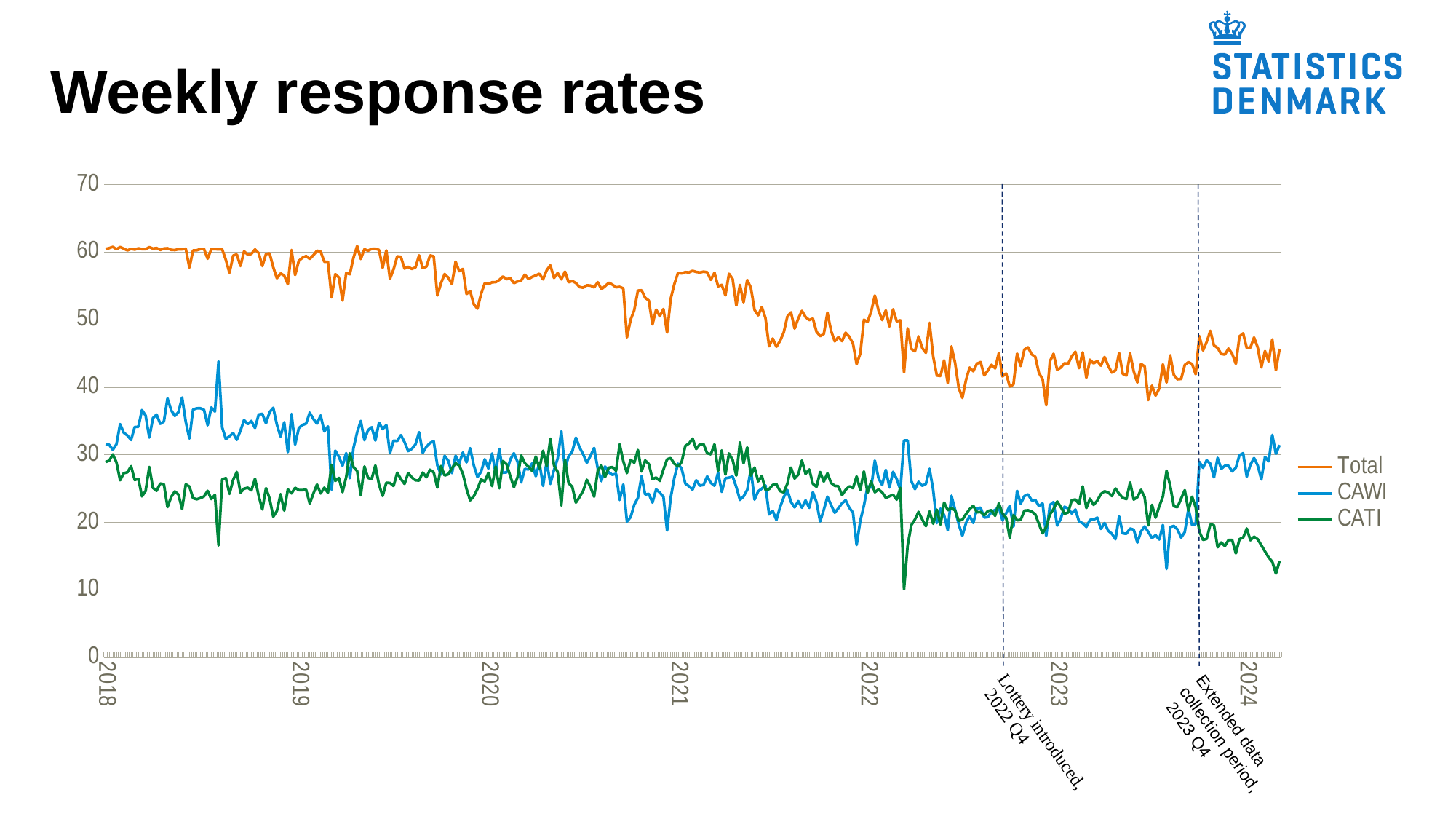

# Weekly response rates

### Chart

| Category | Total | CAWI | CATI |
|---|---|---|---|
| 2018 | 60.4923325262308 | 31.5577078288943 | 28.9346246973366 |
|  | 60.6109979633401 | 31.4867617107943 | 29.1242362525458 |
|  | 60.7938436614014 | 30.7411907654921 | 30.0526528959093 |
|  | 60.4480651731161 | 31.5682281059063 | 28.8798370672098 |
|  | 60.7676767676768 | 34.5454545454545 | 26.2222222222222 |
|  | 60.5348460291734 | 33.2658022690438 | 27.2690437601297 |
|  | 60.2684017893453 | 32.8588857259048 | 27.4095160634404 |
|  | 60.5028386050284 | 32.1978913219789 | 28.3049472830495 |
|  | 60.3827361563518 | 34.1205211726384 | 26.2622149837134 |
|  | 60.5875152998776 | 34.1493268053856 | 26.438188494492 |
|  | 60.4547300040601 | 36.622005684125 | 23.832724319935 |
|  | 60.4526748971193 | 35.8024691358025 | 24.6502057613169 |
|  | 60.7574536663981 | 32.5543916196616 | 28.2030620467365 |
|  | 60.5390185036203 | 35.4384553499598 | 25.1005631536605 |
|  | 60.6270358306189 | 35.9527687296417 | 24.6742671009772 |
|  | 60.3378921962993 | 34.5937248592116 | 25.7441673370877 |
|  | 60.5541972290139 | 34.9225753871231 | 25.6316218418908 |
|  | 60.5937372915819 | 38.3489223261488 | 22.2448149654331 |
|  | 60.349025974026 | 36.6071428571429 | 23.7418831168831 |
|  | 60.3265306122449 | 35.7551020408163 | 24.5714285714286 |
|  | 60.4301948051948 | 36.3230519480519 | 24.1071428571429 |
|  | 60.4301948051948 | 38.474025974026 | 21.9561688311688 |
|  | 60.5124034160228 | 34.8922326148841 | 25.6201708011387 |
|  | 57.7173030056864 | 32.412672623883 | 25.3046303818034 |
|  | 60.2638087386645 | 36.6859027205276 | 23.5779060181369 |
|  | 60.2868852459016 | 36.8852459016393 | 23.4016393442623 |
|  | 60.4641693811075 | 36.8892508143323 | 23.5749185667752 |
|  | 60.4983660130719 | 36.6830065359477 | 23.8153594771242 |
|  | 59.0395480225989 | 34.3825665859564 | 24.6569814366425 |
|  | 60.4489795918367 | 37.0204081632653 | 23.4285714285714 |
|  | 60.4498977505112 | 36.40081799591 | 24.0490797546012 |
|  | 60.4217356042174 | 43.8361719383617 | 16.5855636658556 |
|  | 60.4149715215622 | 34.0520748576078 | 26.3628966639544 |
|  | 58.8686868686869 | 32.3232323232323 | 26.5454545454545 |
|  | 56.9517632752331 | 32.7523307661127 | 24.1994325091204 |
|  | 59.5034595034595 | 33.2112332112332 | 26.2922262922263 |
|  | 59.6669374492283 | 32.2095857026807 | 27.4573517465475 |
|  | 57.9638752052545 | 33.5796387520525 | 24.384236453202 |
|  | 60.1244813278008 | 35.1452282157676 | 24.9792531120332 |
|  | 59.6618357487923 | 34.5410628019324 | 25.1207729468599 |
|  | 59.7481722177092 | 35.0121852152721 | 24.735987002437 |
|  | 60.4149715215622 | 33.9707078925956 | 26.4442636289666 |
|  | 59.8692276256641 | 35.9624029423784 | 23.9068246832857 |
|  | 57.9615227179697 | 36.0622185837086 | 21.8993041342612 |
|  | 59.725585149314 | 34.6650524616626 | 25.0605326876513 |
|  | 59.8297527361167 | 36.3194162950953 | 23.5103364410215 |
|  | 57.7795786061588 | 36.9529983792545 | 20.8265802269044 |
|  | 56.1432058584215 | 34.4589096826688 | 21.6842961757526 |
|  | 56.8571428571429 | 32.6938775510204 | 24.1632653061225 |
|  | 56.5428109854604 | 34.8142164781906 | 21.7285945072698 |
|  | 55.2718286655684 | 30.3953871499176 | 24.8764415156507 |
|  | 60.3265306122449 | 36.0408163265306 | 24.2857142857143 |
|  | 56.6197183098592 | 31.5090543259557 | 25.1106639839034 |
| 2019 | 58.7223587223587 | 33.947583947584 | 24.7747747747748 |
|  | 59.1853360488798 | 34.4195519348269 | 24.765784114053 |
|  | 59.4417077175698 | 34.6059113300493 | 24.8357963875205 |
|  | 59.0077267181781 | 36.2342415616104 | 22.7734851565677 |
|  | 59.5546558704453 | 35.3036437246964 | 24.251012145749 |
|  | 60.219422998781 | 34.6200731409996 | 25.5993498577814 |
|  | 60.0891410048622 | 35.8184764991896 | 24.2706645056726 |
|  | 58.5924713584288 | 33.4697217675941 | 25.1227495908347 |
|  | 58.5813289849164 | 34.2030167142275 | 24.378312270689 |
|  | 53.3198380566802 | 24.8178137651822 | 28.502024291498 |
|  | 56.7489711934156 | 30.6172839506173 | 26.1316872427983 |
|  | 56.2575941676792 | 29.6881328473066 | 26.5694613203726 |
|  | 52.84618490109 | 28.3811061768268 | 24.4650787242632 |
|  | 56.9142388182191 | 30.2421009437833 | 26.6721378744358 |
|  | 56.7447495961228 | 26.5347334410339 | 30.2100161550889 |
|  | 59.1911764705882 | 31.0049019607843 | 28.1862745098039 |
|  | 60.9157808667212 | 33.3197056418643 | 27.5960752248569 |
|  | 59.0057049714751 | 35.0040749796251 | 24.00162999185 |
|  | 60.4386677497969 | 32.1689683184403 | 28.2696994313566 |
|  | 60.2281988590057 | 33.6593317033415 | 26.5688671556642 |
|  | 60.4973501834488 | 34.0807174887892 | 26.4166326946596 |
|  | 60.5241605241605 | 32.1048321048321 | 28.4193284193284 |
|  | 60.3356528857962 | 34.7523536635285 | 25.5832992222677 |
|  | 57.6970191915067 | 33.8097182523479 | 23.8873009391588 |
|  | 60.259004451639 | 34.3990287333064 | 25.8599757183327 |
|  | 56.0491868306228 | 30.2261007536692 | 25.8230860769536 |
|  | 57.4740207833733 | 32.0943245403677 | 25.3796962430056 |
|  | 59.3886462882096 | 32.0365224295355 | 27.3521238586741 |
|  | 59.3186372745491 | 32.9058116232465 | 26.4128256513026 |
|  | 57.5794129473261 | 31.8858061921994 | 25.6936067551267 |
|  | 57.8376205787781 | 30.5466237942122 | 27.2909967845659 |
|  | 57.5281803542673 | 30.877616747182 | 26.6505636070853 |
|  | 57.7537969624301 | 31.5347721822542 | 26.2190247801759 |
|  | 59.5333869670153 | 33.3467417538214 | 26.1866452131939 |
|  | 57.6503835284618 | 30.2785627775535 | 27.3718207509084 |
|  | 57.8690524603497 | 31.1915412769418 | 26.6775111834079 |
|  | 59.5315024232633 | 31.7447495961228 | 27.7867528271405 |
|  | 59.3975903614458 | 32.0080321285141 | 27.3895582329317 |
|  | 53.57848952155 | 28.4302095689996 | 25.1482799525504 |
|  | 55.4122704181321 | 27.0808909730363 | 28.3313794450957 |
|  | 56.7620540964328 | 29.8314386515092 | 26.9306154449236 |
|  | 56.2352012628256 | 29.1239147592739 | 27.1112865035517 |
|  | 55.2871287128713 | 27.2871287128713 | 28.0 |
|  | 58.596214511041 | 29.8501577287066 | 28.7460567823344 |
|  | 57.1936758893281 | 28.7747035573123 | 28.4189723320158 |
|  | 57.524557956778 | 30.3339882121807 | 27.1905697445972 |
|  | 53.81861575179 | 28.8782816229117 | 24.9403341288783 |
|  | 54.2264752791069 | 30.9808612440191 | 23.2456140350877 |
|  | 52.289156626506 | 28.433734939759 | 23.855421686747 |
|  | 51.651893634166 | 26.7123287671233 | 24.9395648670427 |
|  | 53.8339292808899 | 27.4930472785062 | 26.3408820023838 |
|  | 55.3994379767162 | 29.3456443195504 | 26.0537936571658 |
| 2020 | 55.2787663107948 | 27.9557137208383 | 27.3230525899565 |
|  | 55.546844374755 | 30.1842414739318 | 25.3626029008232 |
|  | 55.5688622754491 | 27.3053892215569 | 28.2634730538922 |
|  | 55.9011164274322 | 30.8612440191388 | 25.0398724082935 |
|  | 56.4082278481013 | 27.3338607594937 | 29.0743670886076 |
|  | 56.0063016935801 | 27.412367073651 | 28.5939346199291 |
|  | 56.1333862643906 | 29.2973402143708 | 26.8360460500199 |
|  | 55.4278922345483 | 30.229793977813 | 25.1980982567353 |
|  | 55.6664006384677 | 28.9704708699122 | 26.6959297685555 |
|  | 55.8083832335329 | 25.9081836327345 | 29.9001996007984 |
|  | 56.6787003610108 | 27.9181708784597 | 28.7605294825511 |
|  | 56.0382622558788 | 27.8198485452371 | 28.2184137106417 |
|  | 56.3469956227616 | 28.7306008754477 | 27.616394747314 |
|  | 56.5664556962025 | 26.8196202531646 | 29.746835443038 |
|  | 56.8065908199294 | 28.8348371910553 | 27.9717536288741 |
|  | 55.9871846215459 | 25.3904685622747 | 30.5967160592711 |
|  | 57.3365231259968 | 29.0271132376396 | 28.3094098883573 |
|  | 58.0645161290323 | 25.6869772998805 | 32.3775388291517 |
|  | 56.1882166864373 | 27.7580071174377 | 28.4302095689996 |
|  | 56.9151056197688 | 29.4539657233958 | 27.4611398963731 |
|  | 55.9808612440191 | 33.4928229665072 | 22.488038277512 |
|  | 57.1257961783439 | 27.8662420382166 | 29.2595541401274 |
|  | 55.5555555555556 | 29.7761790567546 | 25.779376498801 |
|  | 55.7351202207332 | 30.4690579424517 | 25.2660622782814 |
|  | 55.4491017964072 | 32.5349301397206 | 22.9141716566866 |
|  | 54.8324240062354 | 31.0989867498051 | 23.7334372564302 |
|  | 54.7462223944208 | 30.0658659434328 | 24.680356450988 |
|  | 55.1123160340821 | 28.8148721920992 | 26.297443841983 |
|  | 55.0605705353654 | 29.8554122704181 | 25.2051582649472 |
|  | 54.7907704341025 | 31.0129057489245 | 23.7778646851779 |
|  | 55.5643251775848 | 27.9400157853197 | 27.6243093922652 |
|  | 54.5311887014515 | 26.0886622204786 | 28.4425264809729 |
|  | 54.9666274047899 | 28.2685512367491 | 26.6980761680408 |
|  | 55.481072555205 | 27.4053627760252 | 28.0757097791798 |
|  | 55.2062868369352 | 27.0333988212181 | 28.1728880157171 |
|  | 54.808072813613 | 27.186387020182 | 27.6216857934309 |
|  | 54.874213836478 | 23.309748427673 | 31.564465408805 |
|  | 54.6525323910483 | 25.598743619945 | 29.0537887711033 |
|  | 47.3948282516403 | 20.1080663836357 | 27.2867618680046 |
|  | 50.0 | 20.7475209763539 | 29.2524790236461 |
|  | 51.4065510597303 | 22.5818882466281 | 28.8246628131021 |
|  | 54.3186180422265 | 23.6084452975048 | 30.7101727447217 |
|  | 54.3637062668205 | 26.8358323721646 | 27.5278738946559 |
|  | 53.2587736212881 | 24.103355187042 | 29.155418434246 |
|  | 52.84046692607 | 24.2023346303502 | 28.6381322957198 |
|  | 49.3214424195425 | 22.9158588600233 | 26.4055835595192 |
|  | 51.5092879256966 | 24.8839009287926 | 26.625386996904 |
|  | 50.5234587049244 | 24.3892981775882 | 26.1341605273362 |
|  | 51.5903801396431 | 23.77812257564 | 27.8122575640031 |
|  | 48.1002741872307 | 18.7622405013709 | 29.3380336858598 |
|  | 53.1055900621118 | 23.6024844720497 | 29.5031055900621 |
|  | 55.2795031055901 | 26.6045548654244 | 28.6749482401656 |
| 2021 | 56.9272445820433 | 28.6764705882353 | 28.250773993808 |
|  | 56.8582375478927 | 27.9310344827586 | 28.9272030651341 |
|  | 57.0606293169609 | 25.7482732156562 | 31.3123561013047 |
|  | 57.0104287369641 | 25.3379683275396 | 31.6724604094245 |
|  | 57.2480620155039 | 24.8449612403101 | 32.4031007751938 |
|  | 57.0767450829155 | 26.2244504435017 | 30.8522946394138 |
|  | 56.9984447900467 | 25.4276827371695 | 31.5707620528771 |
|  | 57.1206829646876 | 25.5335661622041 | 31.5871168024835 |
|  | 57.0378963650425 | 26.7981438515081 | 30.2397525135344 |
|  | 55.9085625726463 | 25.8426966292135 | 30.0658659434328 |
|  | 56.9649805447471 | 25.408560311284 | 31.556420233463 |
|  | 54.9497293116783 | 27.3395204949729 | 27.6102088167053 |
|  | 55.161667315933 | 24.5033112582781 | 30.6583560576548 |
|  | 53.6058619359815 | 26.5329733898959 | 27.0728885460856 |
|  | 56.8076923076923 | 26.6153846153846 | 30.1923076923077 |
|  | 56.0215467487495 | 26.779530588688 | 29.2420161600616 |
|  | 52.138093369949 | 25.2255786582974 | 26.9125147116516 |
|  | 55.1445086705202 | 23.3140655105973 | 31.8304431599229 |
|  | 52.5828835774865 | 23.8242097147263 | 28.7586738627602 |
|  | 55.899419729207 | 24.7969052224371 | 31.1025145067698 |
|  | 54.7323506594259 | 27.8122575640031 | 26.9200930954228 |
|  | 51.4619883040936 | 23.3528265107212 | 28.1091617933723 |
|  | 50.6573859242073 | 24.5939675174014 | 26.0634184068059 |
|  | 51.8648018648019 | 24.980574980575 | 26.8842268842269 |
|  | 50.2518403719489 | 25.4552499031383 | 24.7965904688105 |
|  | 46.073500967118 | 21.1605415860735 | 24.9129593810445 |
|  | 47.216815881666 | 21.6815881666018 | 25.5352277150642 |
|  | 46.0023174971031 | 20.3553495558131 | 25.6469679412901 |
|  | 46.862896979086 | 22.2308288148722 | 24.6320681642138 |
|  | 48.1117230527144 | 23.6821400472069 | 24.4295830055075 |
|  | 50.4694835680751 | 24.7652582159624 | 25.7042253521127 |
|  | 51.0989010989011 | 22.9984301412873 | 28.1004709576138 |
|  | 48.6878182530356 | 22.2091656874266 | 26.4786525656091 |
|  | 50.1947040498442 | 23.1308411214953 | 27.0638629283489 |
|  | 51.314240878776 | 22.1655551196548 | 29.1486857591212 |
|  | 50.4093567251462 | 23.2358674463938 | 27.1734892787524 |
|  | 49.9607535321821 | 22.1350078492936 | 27.8257456828885 |
|  | 50.1755754974639 | 24.4635193133047 | 25.7120561841592 |
|  | 48.2325216025137 | 22.9772191673213 | 25.2553024351925 |
|  | 47.5713184271396 | 20.1233616037008 | 27.4479568234387 |
|  | 47.8878648233487 | 21.8509984639017 | 26.036866359447 |
|  | 51.0392609699769 | 23.7875288683603 | 27.2517321016166 |
|  | 48.3571704677232 | 22.5357557015848 | 25.8214147661384 |
|  | 46.815042210284 | 21.4121258633922 | 25.4029163468918 |
|  | 47.4194800155219 | 22.0799379123011 | 25.3395421032208 |
|  | 46.8423091824874 | 22.8206121658272 | 24.0216970166602 |
|  | 48.0784012298232 | 23.2513451191391 | 24.8270561106841 |
|  | 47.4786656322731 | 22.1489526764934 | 25.3297129557797 |
|  | 46.4810518174787 | 21.4230471771075 | 25.0580046403712 |
|  | 43.4276851492827 | 16.6343544009306 | 26.7933307483521 |
|  | 44.978838014621 | 20.2000769526741 | 24.7787610619469 |
|  | 50.0 | 22.4632068164214 | 27.5367931835786 |
| 2022 | 49.694423223835 | 25.3246753246753 | 24.3697478991597 |
|  | 51.2129380053908 | 25.1443973815941 | 26.0685406237967 |
|  | 53.5947712418301 | 29.1426374471357 | 24.4521337946943 |
|  | 51.3979318268862 | 26.5415549597855 | 24.8563768671007 |
|  | 49.9614494988435 | 25.520431765613 | 24.4410177332305 |
|  | 51.3846153846154 | 27.7692307692308 | 23.6153846153846 |
|  | 48.9953632148377 | 25.1545595054096 | 23.8408037094281 |
|  | 51.5408320493066 | 27.4653312788906 | 24.075500770416 |
|  | 49.7679814385151 | 26.4114462490333 | 23.3565351894818 |
|  | 49.9220576773188 | 24.8246297739673 | 25.0974279033515 |
|  | 42.2145328719723 | 32.1414840445982 | 10.0730488273741 |
|  | 48.7258687258687 | 32.1235521235521 | 16.6023166023166 |
|  | 45.6866537717602 | 26.1121856866538 | 19.5744680851064 |
|  | 45.3256704980843 | 24.904214559387 | 20.4214559386973 |
|  | 47.5384615384615 | 26.0 | 21.5384615384615 |
|  | 45.8188824662813 | 25.3949903660886 | 20.4238921001927 |
|  | 45.0980392156863 | 25.682429834679 | 19.4156093810073 |
|  | 49.5352439969016 | 27.9240898528273 | 21.6111541440744 |
|  | 44.5464982778416 | 24.7608113279755 | 19.7856869498661 |
|  | 41.747572815534 | 19.8834951456311 | 21.8640776699029 |
|  | 41.6666666666667 | 22.015503875969 | 19.6511627906977 |
|  | 43.996901626646 | 21.0689388071263 | 22.9279628195198 |
|  | 40.6262230919765 | 18.825831702544 | 21.8003913894325 |
|  | 46.0566615620214 | 23.9280245022971 | 22.1286370597243 |
|  | 43.6342592592593 | 21.875 | 21.7592592592593 |
|  | 39.9308224442736 | 19.7156033820138 | 20.2152190622598 |
|  | 38.4348496530455 | 18.0030840400925 | 20.3932151117965 |
|  | 41.0953657602451 | 19.8774415932593 | 21.2179241669858 |
|  | 42.9176289453426 | 20.9391839876828 | 21.9399538106236 |
|  | 42.3741836342682 | 19.9001152516327 | 22.4356511717249 |
|  | 43.4916956353805 | 22.0162224797219 | 21.4754731556586 |
|  | 43.7284234752589 | 22.1710778672804 | 21.5189873417722 |
|  | 41.7509727626459 | 20.7003891050584 | 21.0505836575875 |
|  | 42.4806201550388 | 20.7751937984496 | 21.6666666666667 |
|  | 43.3268858800774 | 21.5473887814313 | 21.779497098646 |
|  | 42.7969348659004 | 21.8390804597701 | 20.9578544061303 |
|  | 45.0617283950617 | 22.2608024691358 | 22.8009259259259 |
|  | 41.6120323949094 | 20.2853837254146 | 21.3266486694948 |
|  | 42.0441347270616 | 21.3317847464189 | 20.6736353077816 |
|  | 40.1156069364162 | 22.4277456647399 | 17.6878612716763 |
|  | 40.4149058778333 | 19.3622742988859 | 21.0526315789474 |
|  | 45.0038431975404 | 24.6733282090699 | 20.2920830130669 |
|  | 43.1425278524779 | 22.7429888590088 | 20.3611217825586 |
|  | 45.5803228285934 | 23.8662567255957 | 21.7140661029977 |
|  | 45.912437039907 | 24.1379310344828 | 21.7745060054243 |
|  | 44.8900887003471 | 23.2549170844582 | 21.5966062475897 |
|  | 44.5080091533181 | 23.302822273074 | 21.1670480549199 |
|  | 42.1154591243704 | 22.3944207671445 | 19.7210383572259 |
|  | 41.2015503875969 | 22.7906976744186 | 18.3720930232558 |
|  | 37.3255813953488 | 17.984496124031 | 19.3023255813953 |
|  | 43.8172043010753 | 22.542242703533 | 21.1597542242704 |
|  | 44.9630493971217 | 22.9871645274212 | 21.9369894982497 |
| 2023 | 42.5758172508862 | 19.495864513588 | 23.0799527372982 |
|  | 42.9245283018868 | 20.5581761006289 | 22.248427672956 |
|  | 43.5604568727846 | 22.2922410397794 | 21.2682158330051 |
|  | 43.4799685781618 | 22.0345640219953 | 21.4454045561665 |
|  | 44.5745511319282 | 21.3114754098361 | 23.2630757220921 |
|  | 45.2549019607843 | 21.8823529411765 | 23.3725490196078 |
|  | 42.8346456692913 | 20.1181102362205 | 22.7165354330709 |
|  | 45.1726844583987 | 19.8587127158556 | 25.3139717425432 |
|  | 41.4105594956659 | 19.3065405831363 | 22.1040189125296 |
|  | 44.0792079207921 | 20.3564356435644 | 23.4851485148515 |
|  | 43.538219070134 | 20.3703703703704 | 22.5768321513002 |
|  | 43.8851749901691 | 20.684231222965 | 23.2009437672041 |
|  | 43.2059866089011 | 19.0232374950768 | 24.1827491138243 |
|  | 44.4793713163065 | 19.8821218074656 | 24.5972495088409 |
|  | 43.1702544031311 | 18.747553816047 | 24.4227005870841 |
|  | 42.1739130434783 | 18.300395256917 | 23.8735177865613 |
|  | 42.5039246467818 | 17.5039246467818 | 25.0 |
|  | 45.0687622789784 | 20.8644400785855 | 24.2043222003929 |
|  | 41.987431264729 | 18.3424980361351 | 23.605655930872 |
|  | 41.7357001972387 | 18.3037475345168 | 23.4319526627219 |
|  | 45.0219912035186 | 19.0723710515794 | 25.9096361455418 |
|  | 42.3483365949119 | 18.9041095890411 | 23.3659491193738 |
|  | 40.6967537608868 | 16.9833729216152 | 23.7133808392716 |
|  | 43.452615021628 | 18.6394022807707 | 24.8132127408573 |
|  | 43.1007137192704 | 19.3893735130849 | 23.7113402061856 |
|  | 38.1083202511774 | 18.563579277865 | 19.5447409733124 |
|  | 40.2371541501976 | 17.6679841897233 | 22.5691699604743 |
|  | 38.7624750499002 | 18.0838323353293 | 20.6786427145709 |
|  | 39.8096748612213 | 17.4464710547185 | 22.3632038065028 |
|  | 43.4105431309904 | 19.6086261980831 | 23.8019169329073 |
|  | 40.7114624505929 | 13.0830039525692 | 27.6284584980237 |
|  | 44.7378793851005 | 19.2747339377217 | 25.4237288135593 |
|  | 41.8225228810187 | 19.4588141663351 | 22.3637087146836 |
|  | 41.1835265893643 | 18.952419032387 | 22.2311075569772 |
|  | 41.2350597609562 | 17.7290836653386 | 23.5059760956175 |
|  | 43.312101910828 | 18.5509554140127 | 24.7611464968153 |
|  | 43.7225986448784 | 22.0007971303308 | 21.7218015145476 |
|  | 43.4432823813355 | 19.5897023330652 | 23.7731295253419 |
|  | 41.9187898089172 | 19.7452229299363 | 22.1735668789809 |
|  | 47.5903614457831 | 28.9558232931727 | 18.6345381526104 |
|  | 45.4545454545455 | 28.0666931321953 | 17.3878523223501 |
|  | 46.7196819085487 | 29.1848906560636 | 17.5347912524851 |
|  | 48.3573717948718 | 28.6858974358974 | 19.6714743589744 |
|  | 46.2027833001988 | 26.6401590457256 | 19.5626242544732 |
|  | 45.8366375892149 | 29.5400475812847 | 16.2965900079302 |
|  | 44.9223416965352 | 27.9171644763043 | 17.005177220231 |
|  | 44.8494453248811 | 28.3676703645008 | 16.4817749603803 |
|  | 45.7382953181273 | 28.3713485394158 | 17.3669467787115 |
|  | 44.9523052464229 | 27.543720190779 | 17.368839427663 |
|  | 43.471273603857 | 28.0835676978706 | 15.3877059059863 |
|  | 47.5403225806452 | 29.9596774193548 | 17.5 |
|  | 47.9903536977492 | 30.2250803858521 | 17.7250803858521 |
| 2024 | 45.8165728077232 | 26.7497988736927 | 19.0667739340306 |
|  | 45.874850538063 | 28.5372658429653 | 17.3375846950977 |
|  | 47.3768522226672 | 29.5154185022026 | 17.8614337204646 |
|  | 45.906200317965 | 28.4181240063593 | 17.4880763116057 |
|  | 42.9492344883159 | 26.3497179693795 | 16.5995165189363 |
|  | 45.3681710213777 | 29.6912114014252 | 15.6769596199525 |
|  | 43.8279051065541 | 29.0309609971854 | 14.7969441093687 |
|  | 47.0777912132205 | 32.9302700523982 | 14.1475211608222 |
|  | 42.5259792166267 | 30.1358912869704 | 12.3900879296563 |
|  | 45.7028112449799 | 31.4457831325301 | 14.2570281124498 |
Extended data
collection period,
 2023 Q4